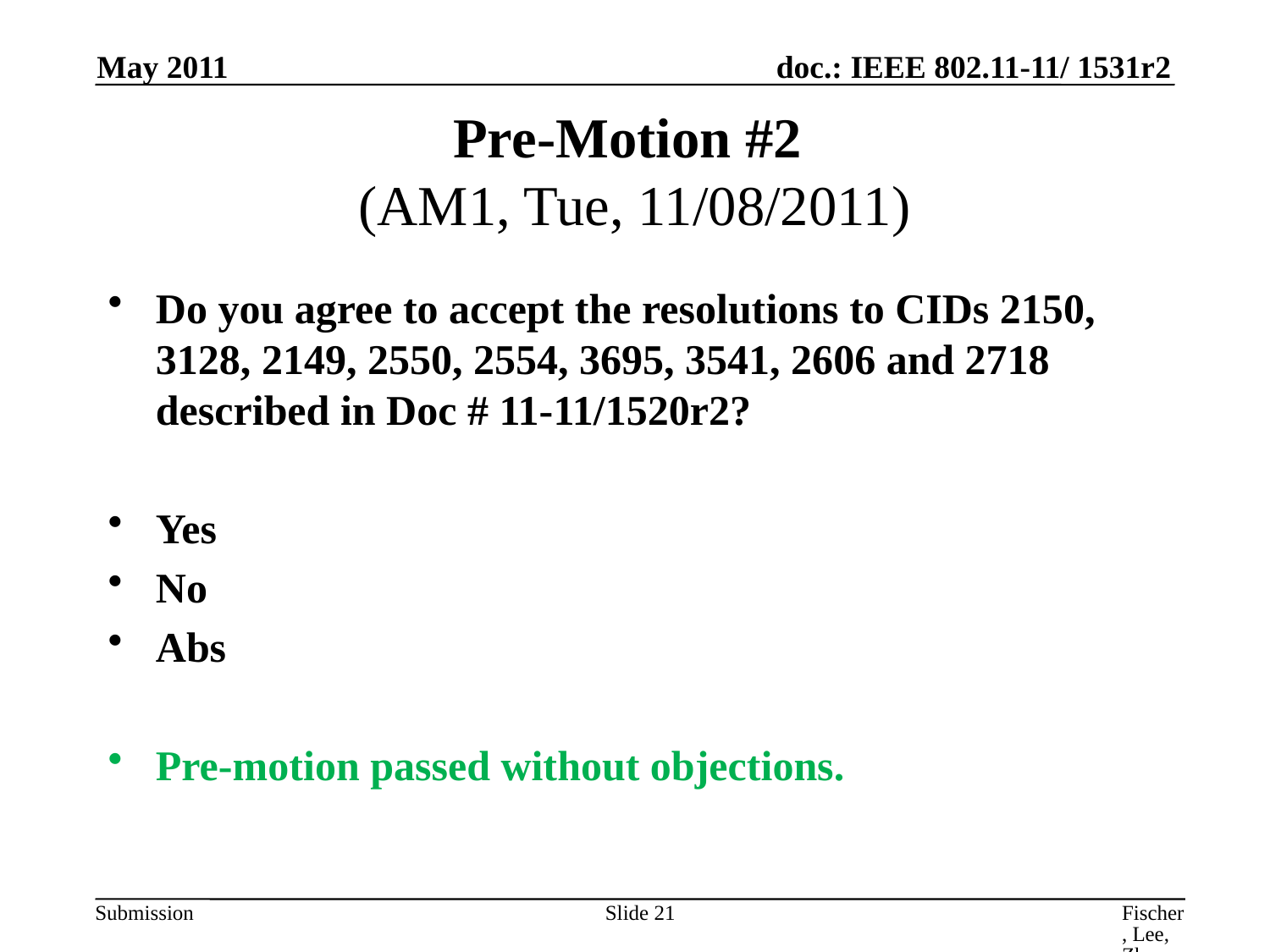

May 2011
# Pre-Motion #2 (AM1, Tue, 11/08/2011)
Do you agree to accept the resolutions to CIDs 2150, 3128, 2149, 2550, 2554, 3695, 3541, 2606 and 2718 described in Doc # 11-11/1520r2?

Yes
No
Abs

Pre-motion passed without objections.

Slide 21
Fischer, Lee, Zhu